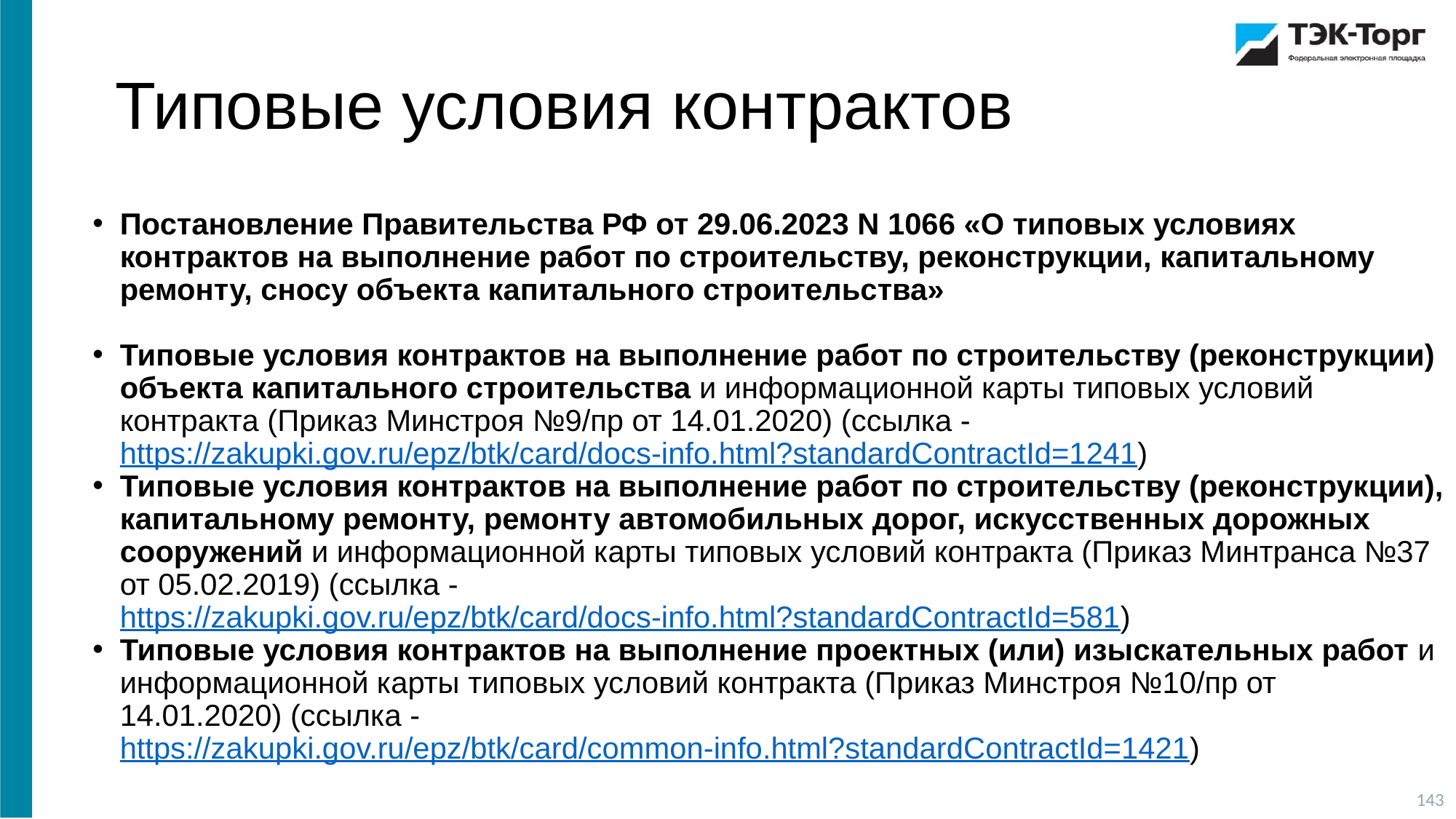

Типовые условия контрактов
Постановление Правительства РФ от 29.06.2023 N 1066 «О типовых условиях контрактов на выполнение работ по строительству, реконструкции, капитальному ремонту, сносу объекта капитального строительства»

Типовые условия контрактов на выполнение работ по строительству (реконструкции) объекта капитального строительства и информационной карты типовых условий контракта (Приказ Минстроя №9/пр от 14.01.2020) (ссылка - https://zakupki.gov.ru/epz/btk/card/docs-info.html?standardContractId=1241)
Типовые условия контрактов на выполнение работ по строительству (реконструкции), капитальному ремонту, ремонту автомобильных дорог, искусственных дорожных сооружений и информационной карты типовых условий контракта (Приказ Минтранса №37 от 05.02.2019) (ссылка - https://zakupki.gov.ru/epz/btk/card/docs-info.html?standardContractId=581)
Типовые условия контрактов на выполнение проектных (или) изыскательных работ и информационной карты типовых условий контракта (Приказ Минстроя №10/пр от 14.01.2020) (ссылка - https://zakupki.gov.ru/epz/btk/card/common-info.html?standardContractId=1421)